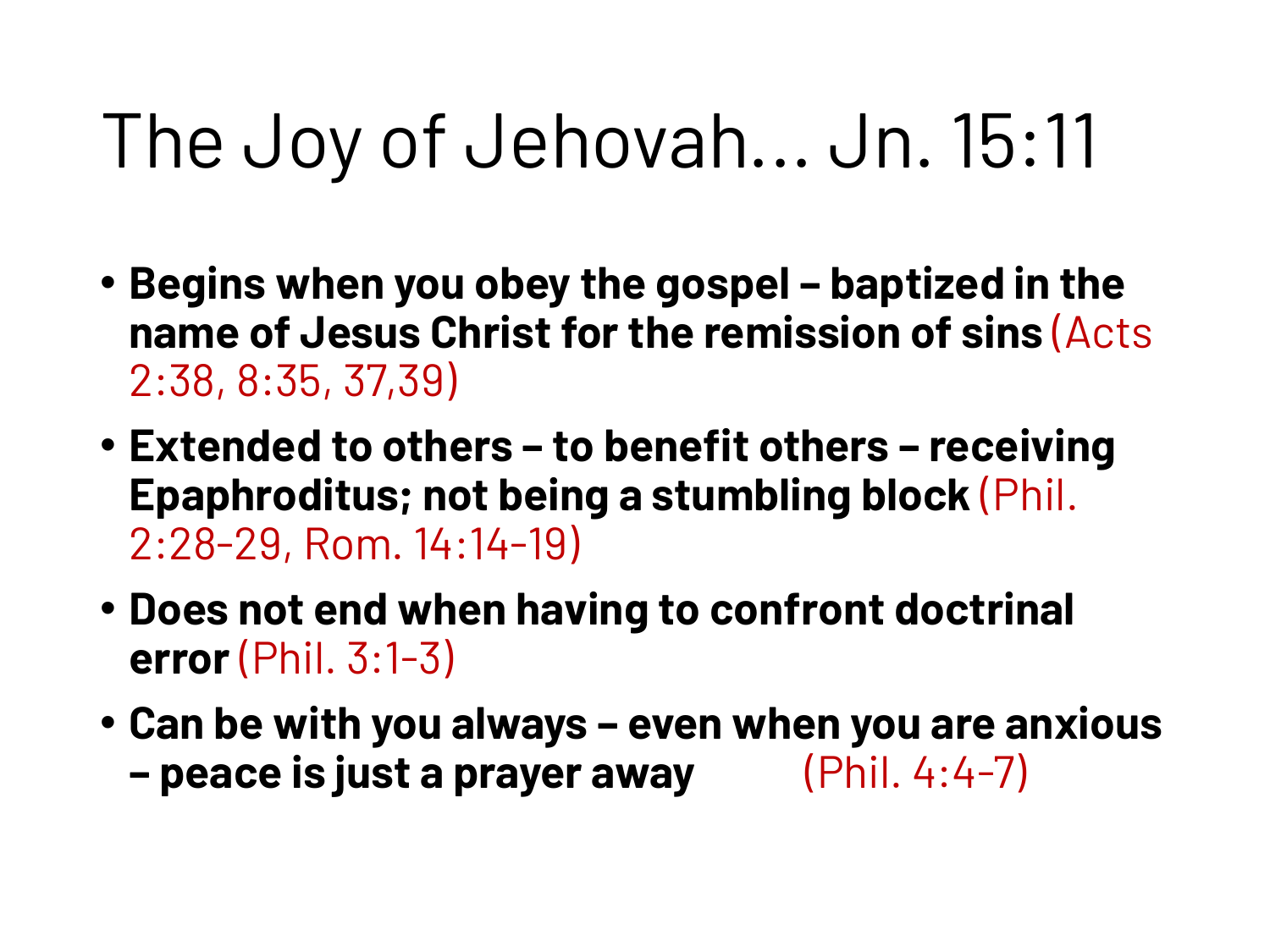

# The Joy of Jehovah... Jn. 15:11
Begins when you obey the gospel – baptized in the name of Jesus Christ for the remission of sins (Acts 2:38, 8:35, 37,39)
Extended to others – to benefit others – receiving Epaphroditus; not being a stumbling block (Phil. 2:28-29, Rom. 14:14-19)
Does not end when having to confront doctrinal error (Phil. 3:1-3)
Can be with you always – even when you are anxious – peace is just a prayer away            (Phil. 4:4-7)